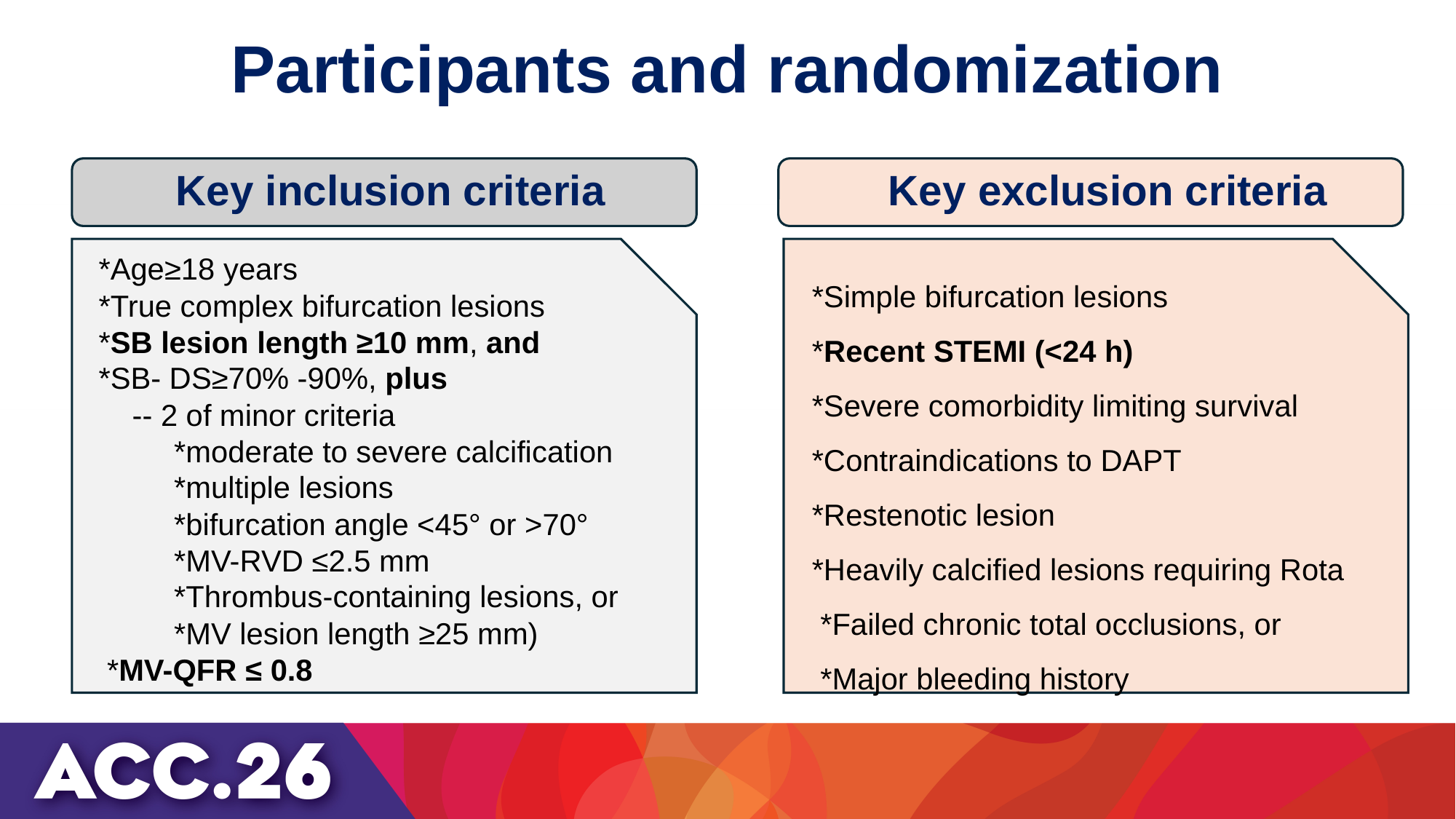

Participants and randomization
# Key inclusion criteria                        Key exclusion criteria

*Age≥18 years
*True complex bifurcation lesions
*SB lesion length ≥10 mm, and
*SB- DS≥70% -90%, plus
    -- 2 of minor criteria
         *moderate to severe calcification
         *multiple lesions
         *bifurcation angle <45° or >70°
         *MV-RVD ≤2.5 mm
         *Thrombus-containing lesions, or
         *MV lesion length ≥25 mm)
 *MV-QFR ≤ 0.8
*Simple bifurcation lesions
*Recent STEMI (<24 h)
*Severe comorbidity limiting survival
*Contraindications to DAPT
*Restenotic lesion
*Heavily calcified lesions requiring Rota
 *Failed chronic total occlusions, or
 *Major bleeding history